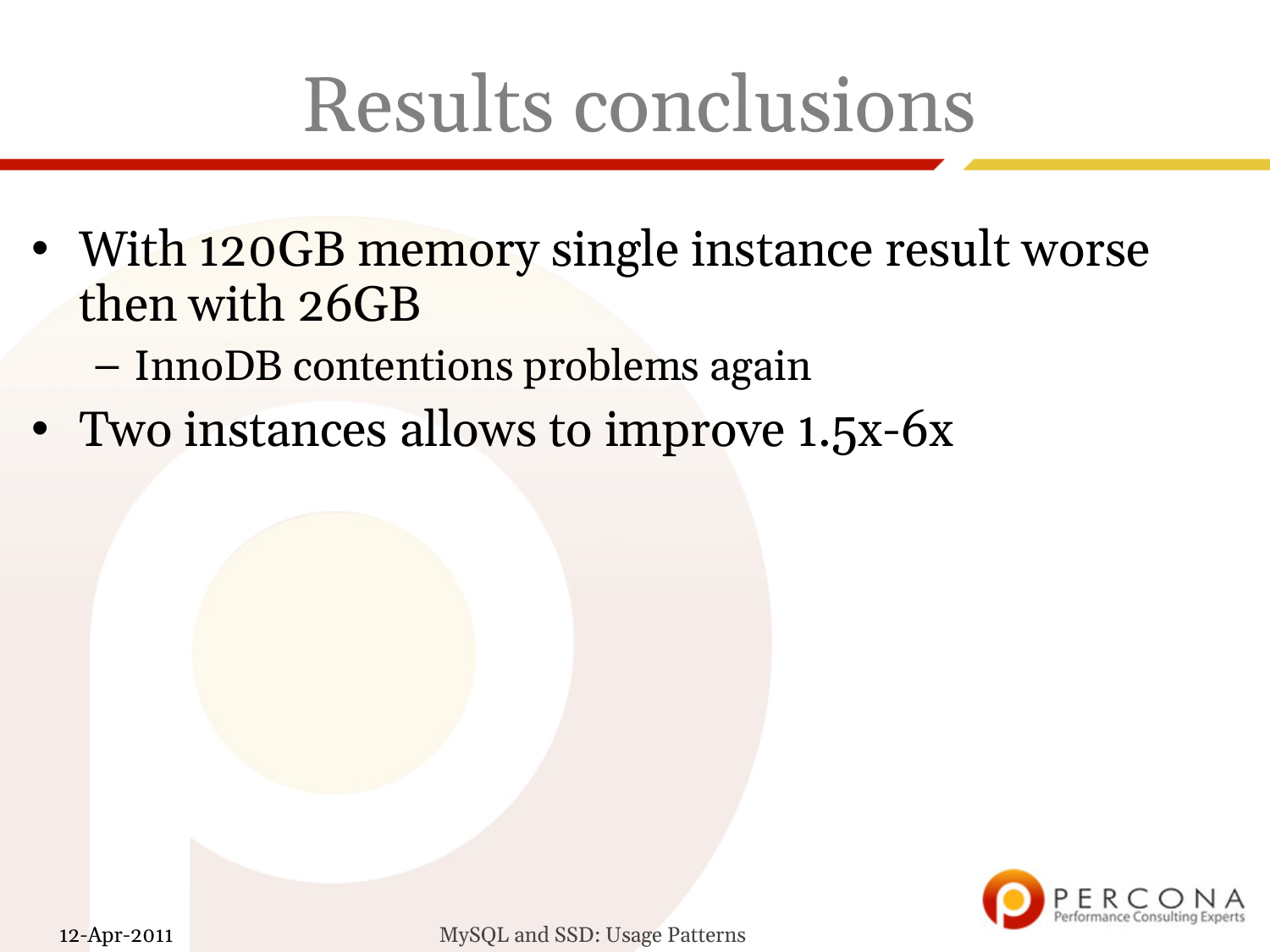

# Results conclusions
With 120GB memory single instance result worse then with 26GB
InnoDB contentions problems again
Two instances allows to improve 1.5x-6x

MySQL and SSD: Usage Patterns
12-Apr-2011